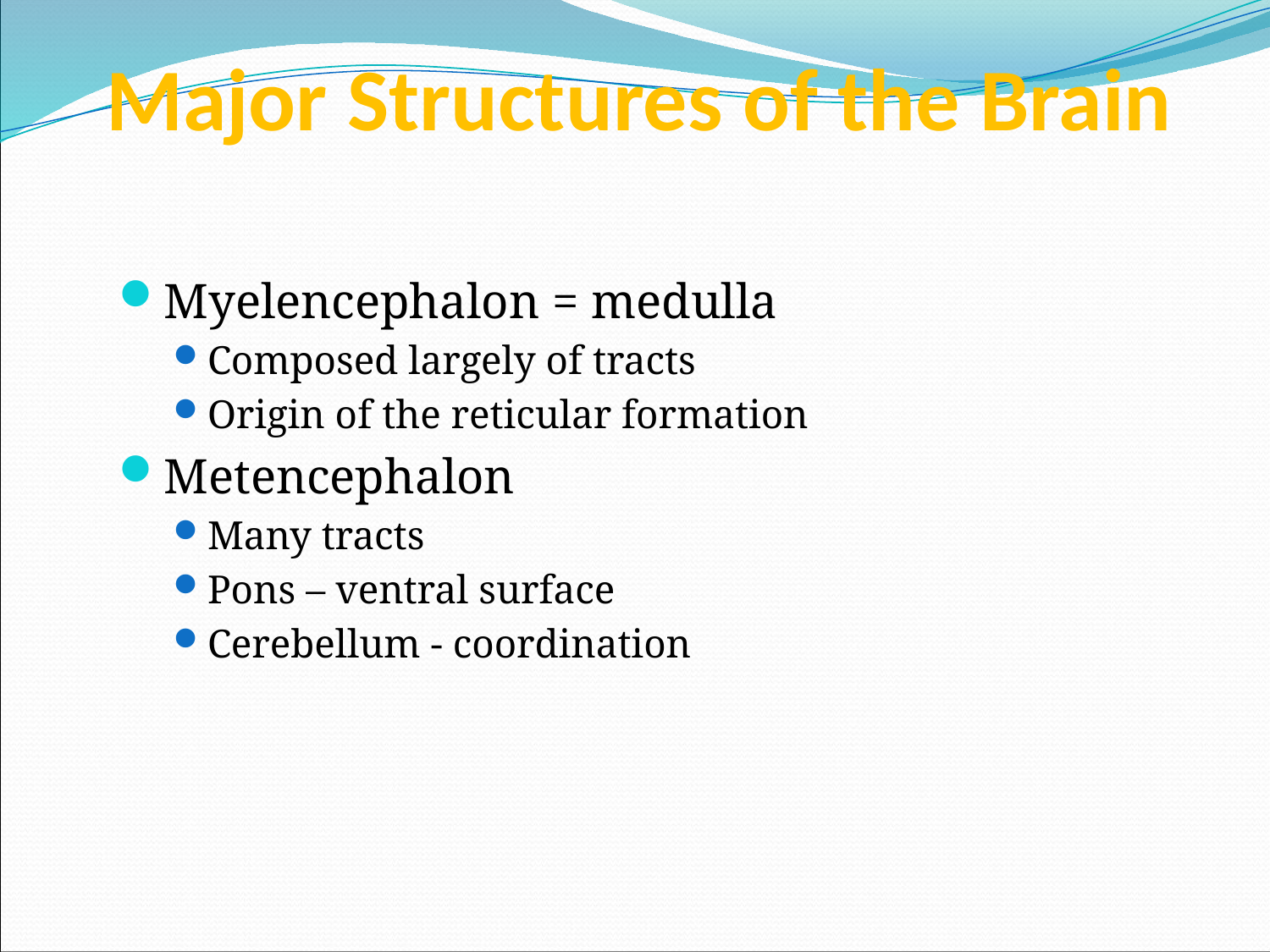

# Major Structures of the Brain
Myelencephalon = medulla
Composed largely of tracts
Origin of the reticular formation
Metencephalon
Many tracts
Pons – ventral surface
Cerebellum - coordination